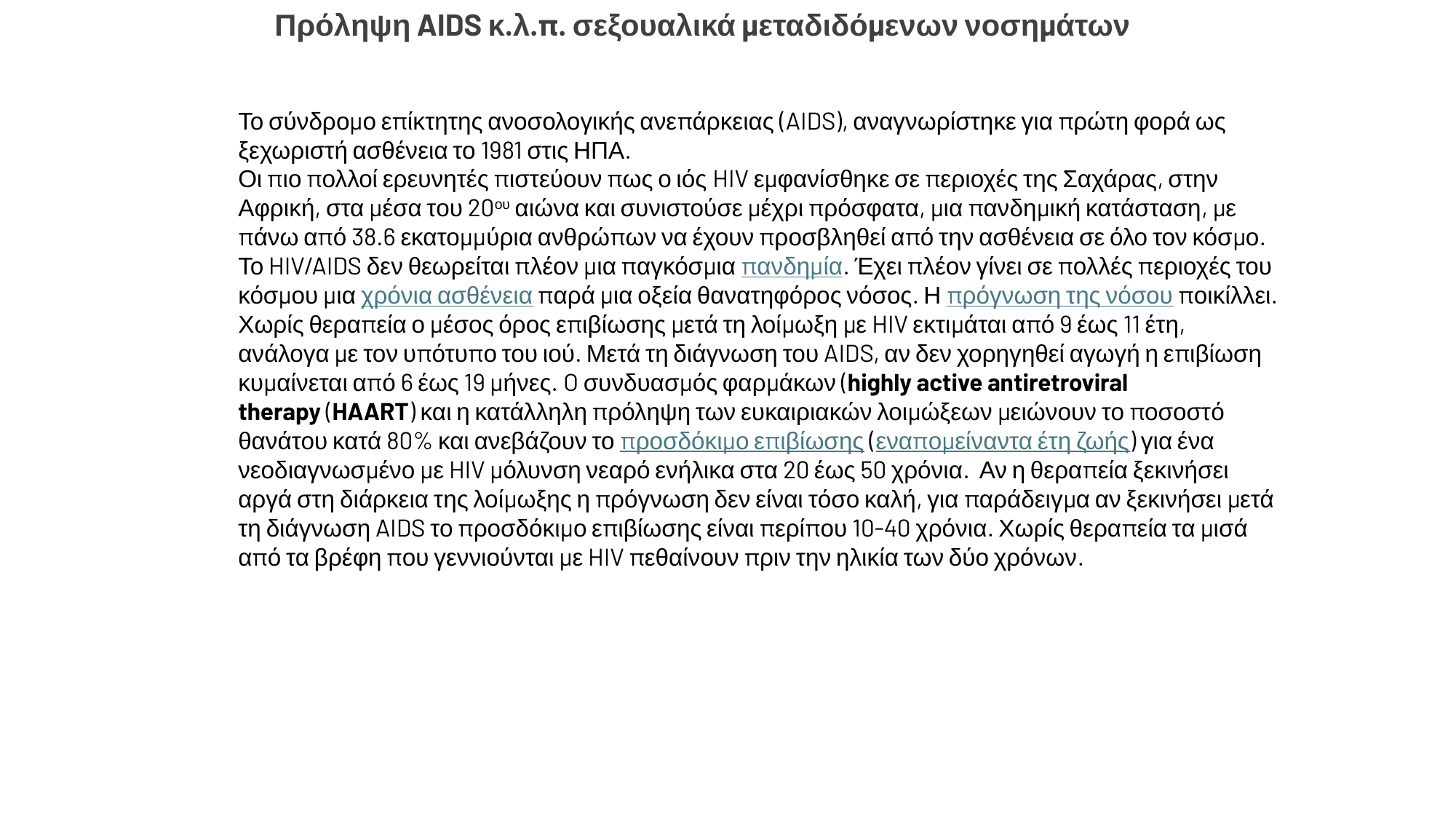

# Πρόληψη AIDS κ.λ.π. σεξουαλικά μεταδιδόμενων νοσημάτων
Το σύνδρομο επίκτητης ανοσολογικής ανεπάρκειας (AIDS), αναγνωρίστηκε για πρώτη φορά ως ξεχωριστή ασθένεια το 1981 στις ΗΠΑ.
Οι πιο πολλοί ερευνητές πιστεύουν πως ο ιός HIV εμφανίσθηκε σε περιοχές της Σαχάρας, στην Αφρική, στα μέσα του 20ου αιώνα και συνιστούσε μέχρι πρόσφατα, μια πανδημική κατάσταση, με πάνω από 38.6 εκατομμύρια ανθρώπων να έχουν προσβληθεί από την ασθένεια σε όλο τον κόσμο.
Το HIV/AIDS δεν θεωρείται πλέον μια παγκόσμια πανδημία. Έχει πλέον γίνει σε πολλές περιοχές του κόσμου μια χρόνια ασθένεια παρά μια οξεία θανατηφόρος νόσος. Η πρόγνωση της νόσου ποικίλλει. Χωρίς θεραπεία ο μέσος όρος επιβίωσης μετά τη λοίμωξη με HIV εκτιμάται από 9 έως 11 έτη, ανάλογα με τον υπότυπο του ιού. Μετά τη διάγνωση του AIDS, αν δεν χορηγηθεί αγωγή η επιβίωση κυμαίνεται από 6 έως 19 μήνες. O συνδυασμός φαρμάκων (highly active antiretroviral therapy (HAART) και η κατάλληλη πρόληψη των ευκαιριακών λοιμώξεων μειώνουν το ποσοστό θανάτου κατά 80% και ανεβάζουν το προσδόκιμο επιβίωσης (εναπομείναντα έτη ζωής) για ένα νεοδιαγνωσμένο με HIV μόλυνση νεαρό ενήλικα στα 20 έως 50 χρόνια.  Αν η θεραπεία ξεκινήσει αργά στη διάρκεια της λοίμωξης η πρόγνωση δεν είναι τόσο καλή, για παράδειγμα αν ξεκινήσει μετά τη διάγνωση AIDS το προσδόκιμο επιβίωσης είναι περίπου 10-40 χρόνια. Χωρίς θεραπεία τα μισά από τα βρέφη που γεννιούνται με HIV πεθαίνουν πριν την ηλικία των δύο χρόνων.